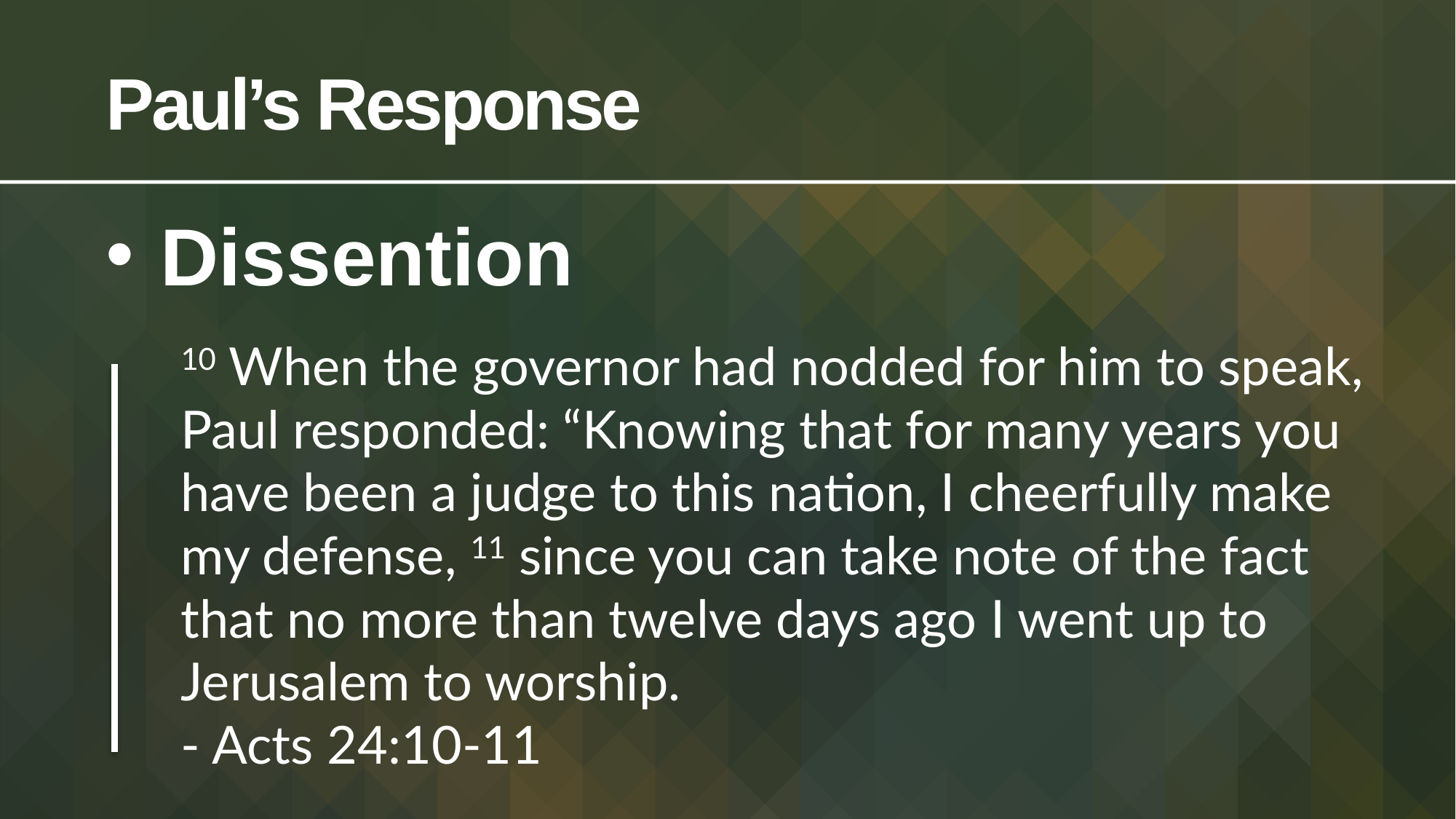

# Paul’s Response
Dissention
10 When the governor had nodded for him to speak, Paul responded: “Knowing that for many years you have been a judge to this nation, I cheerfully make my defense, 11 since you can take note of the fact that no more than twelve days ago I went up to Jerusalem to worship.
- Acts 24:10-11